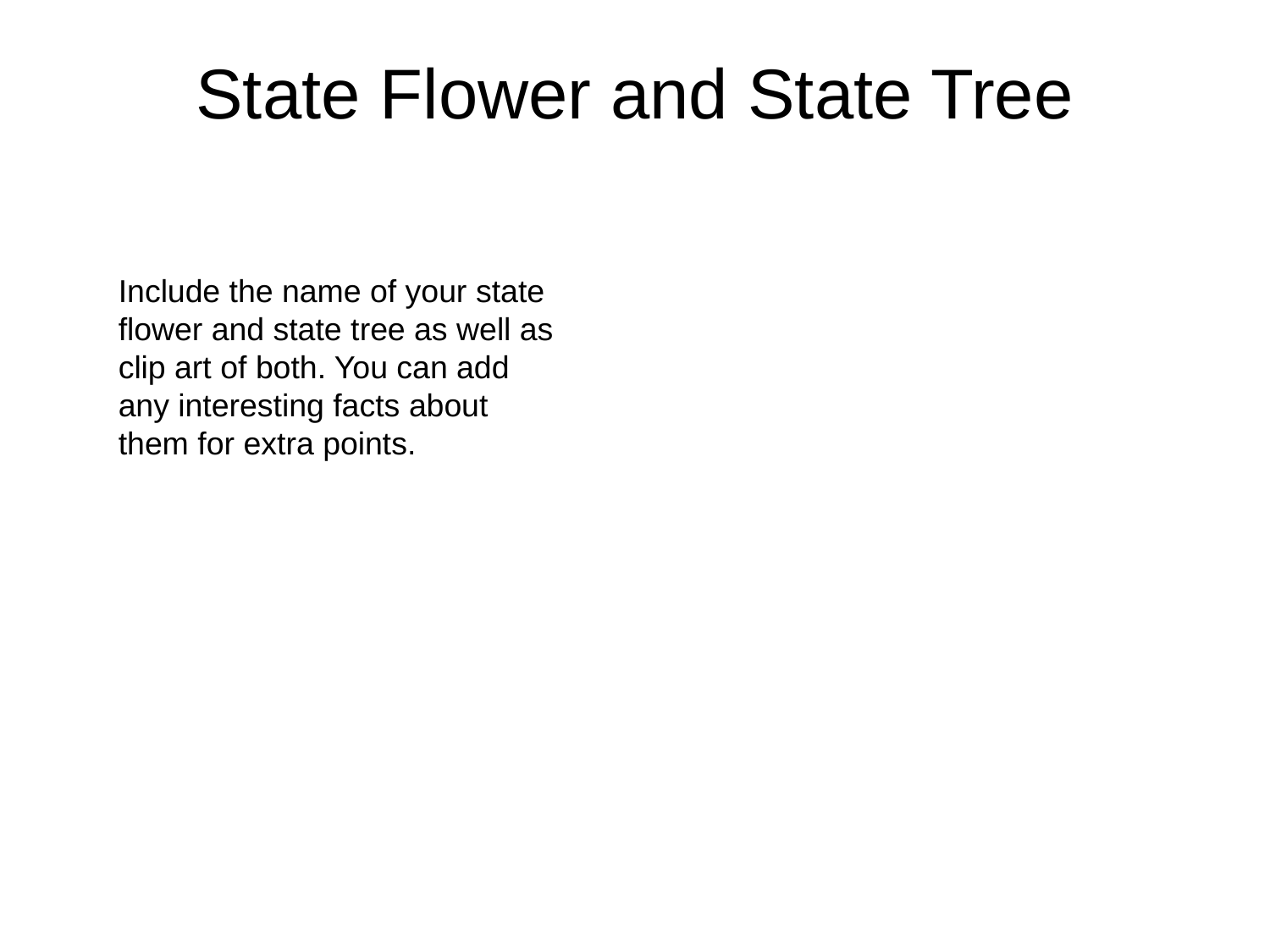

State Flower and State Tree
Include the name of your state flower and state tree as well as clip art of both. You can add any interesting facts about them for extra points.